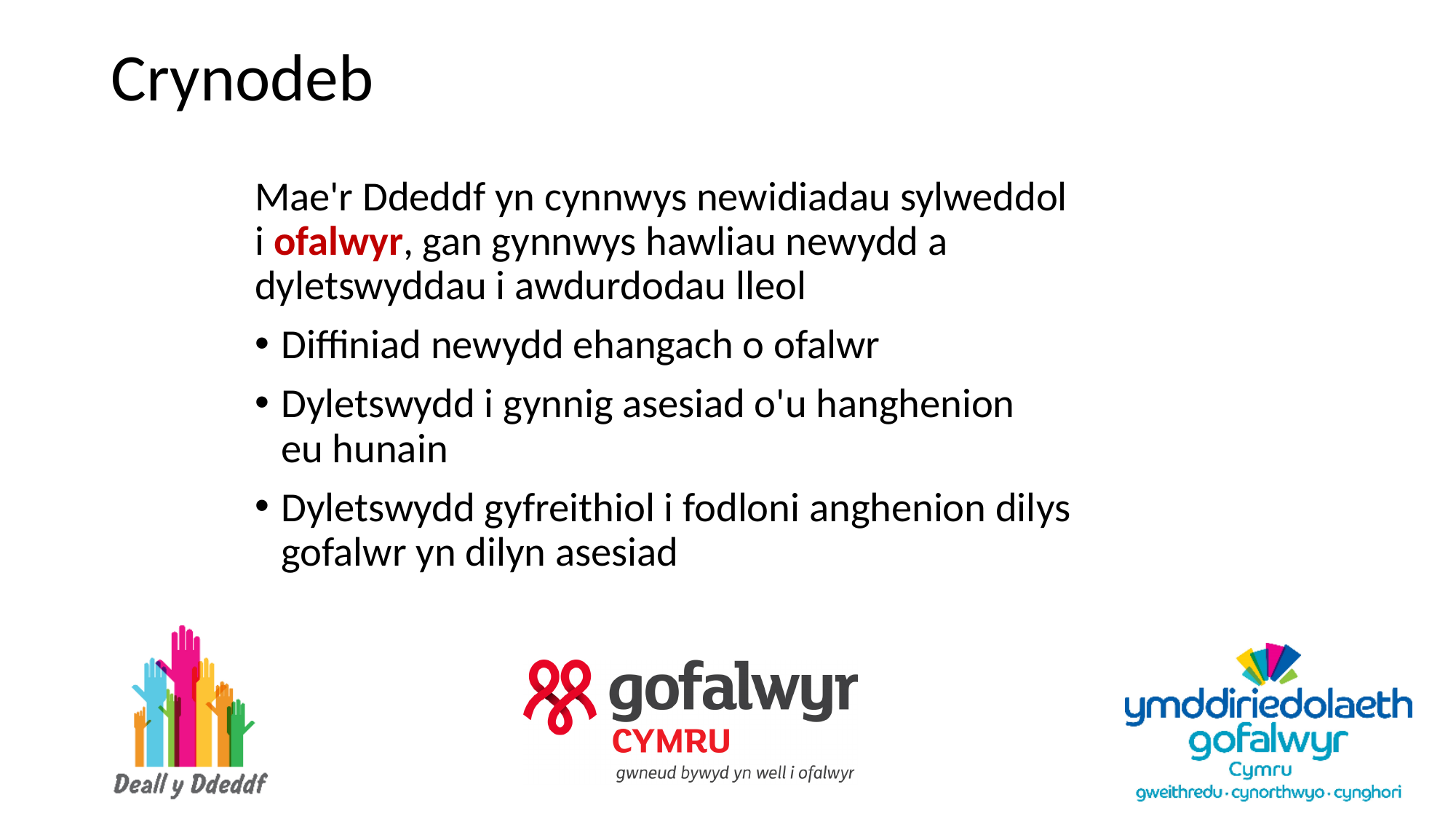

# Crynodeb
Mae'r Ddeddf yn cynnwys newidiadau sylweddol
i ofalwyr, gan gynnwys hawliau newydd a dyletswyddau i awdurdodau lleol
Diffiniad newydd ehangach o ofalwr
Dyletswydd i gynnig asesiad o'u hanghenion
eu hunain
Dyletswydd gyfreithiol i fodloni anghenion dilys gofalwr yn dilyn asesiad